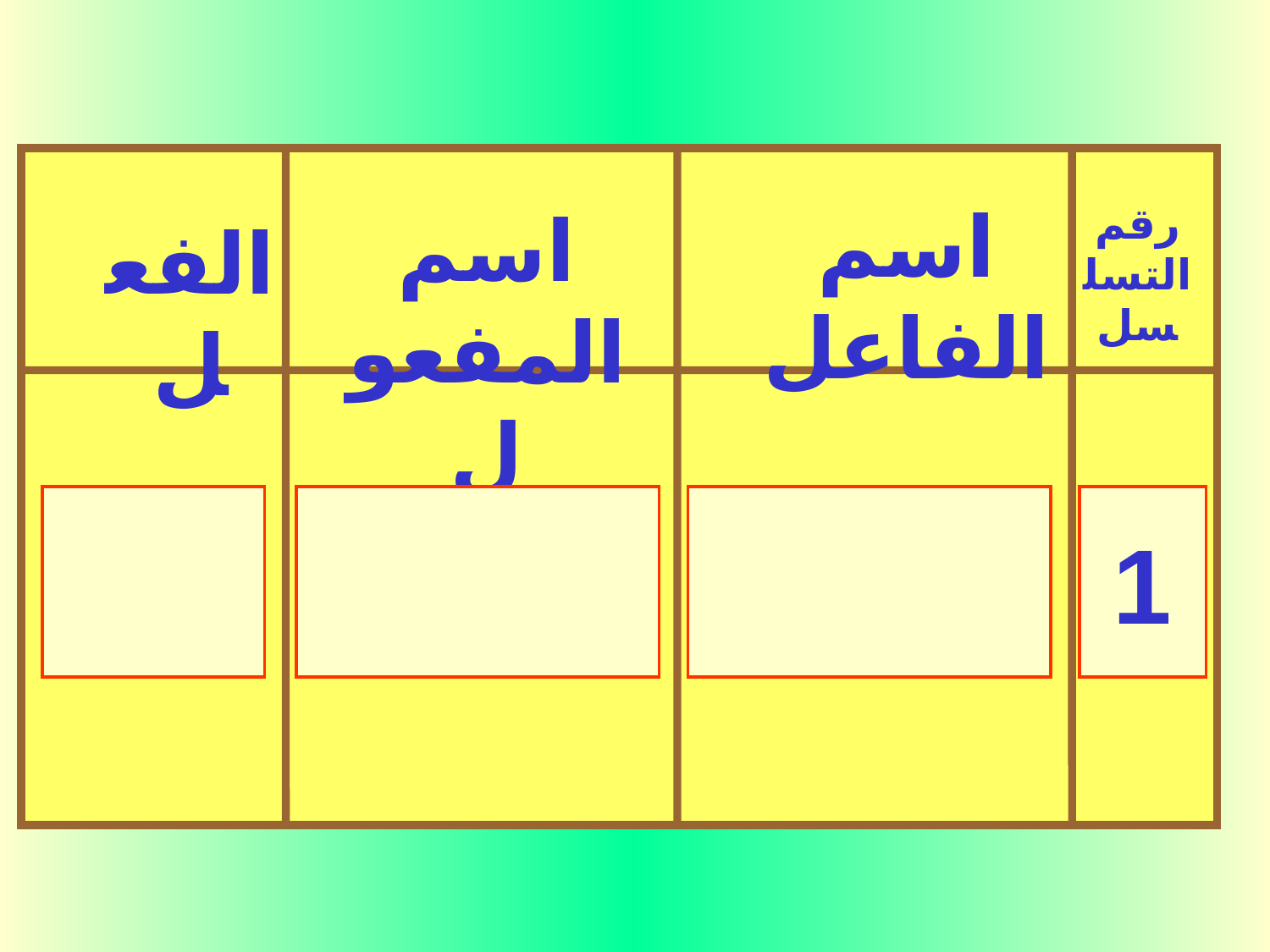

اسم الفاعل
اسم المفعول
رقم التسلسل
الفعل

1